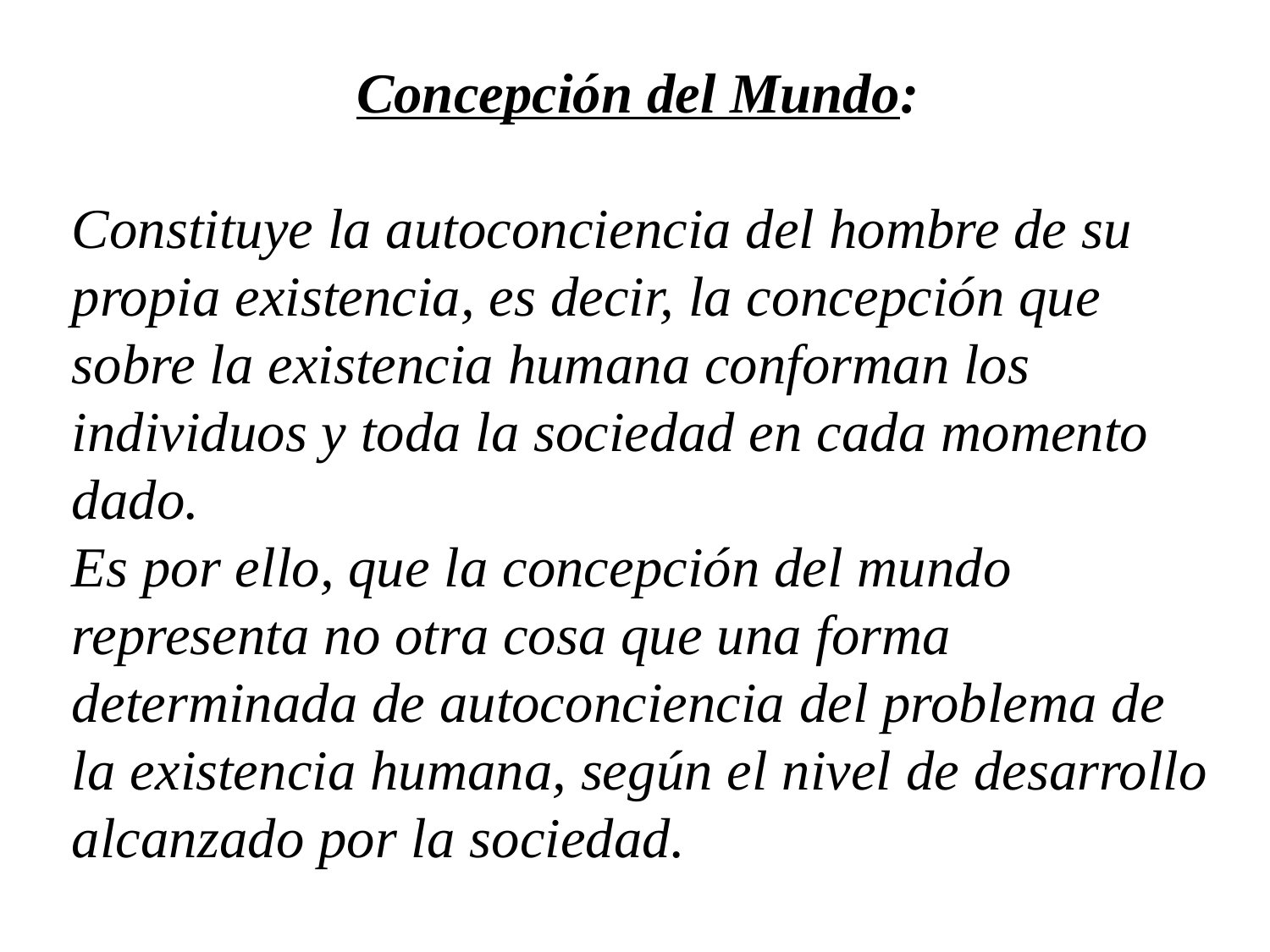

Concepción del Mundo:

Constituye la autoconciencia del hombre de su propia existencia, es decir, la concepción que sobre la existencia humana conforman los individuos y toda la sociedad en cada momento dado.
Es por ello, que la concepción del mundo representa no otra cosa que una forma determinada de autoconciencia del problema de la existencia humana, según el nivel de desarrollo alcanzado por la sociedad.